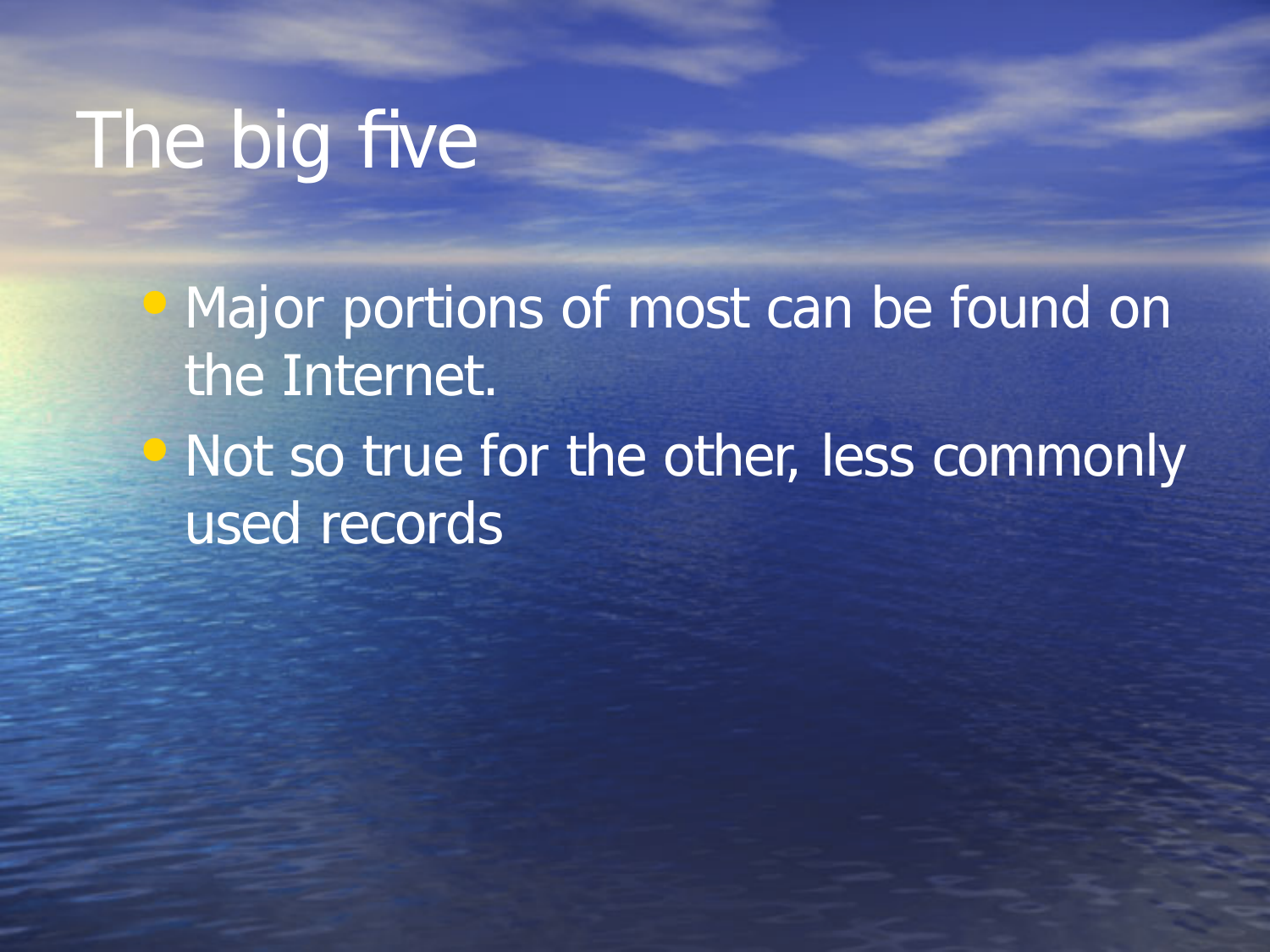

# The big five
Major portions of most can be found on the Internet.
Not so true for the other, less commonly used records